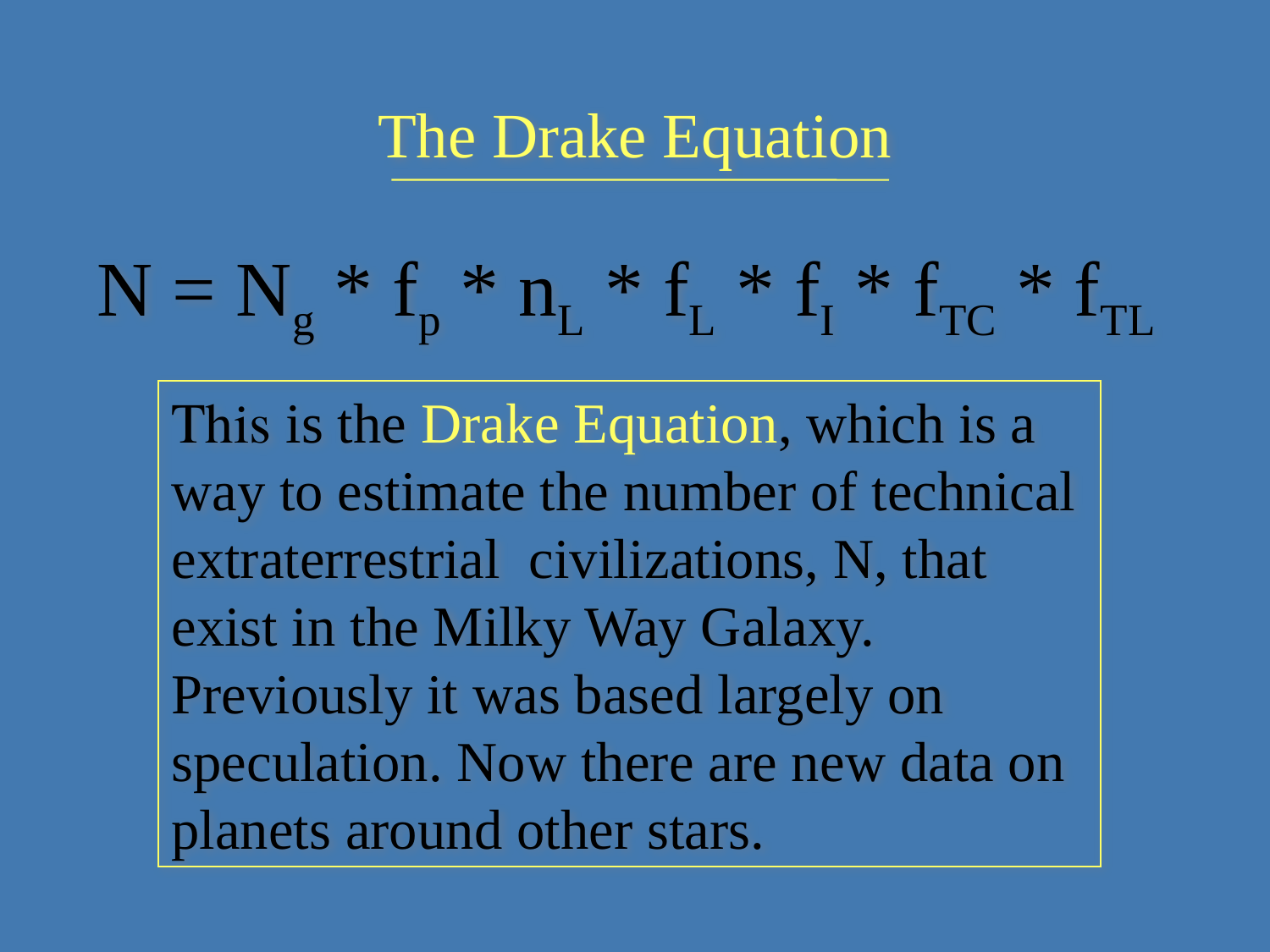

# The Drake Equation

N = Ng * fp * nL * fL * fI * fTC * fTL
This is the Drake Equation, which is a way to estimate the number of technical extraterrestrial  civilizations, N, that exist in the Milky Way Galaxy.  Previously it was based largely on speculation. Now there are new data on planets around other stars.